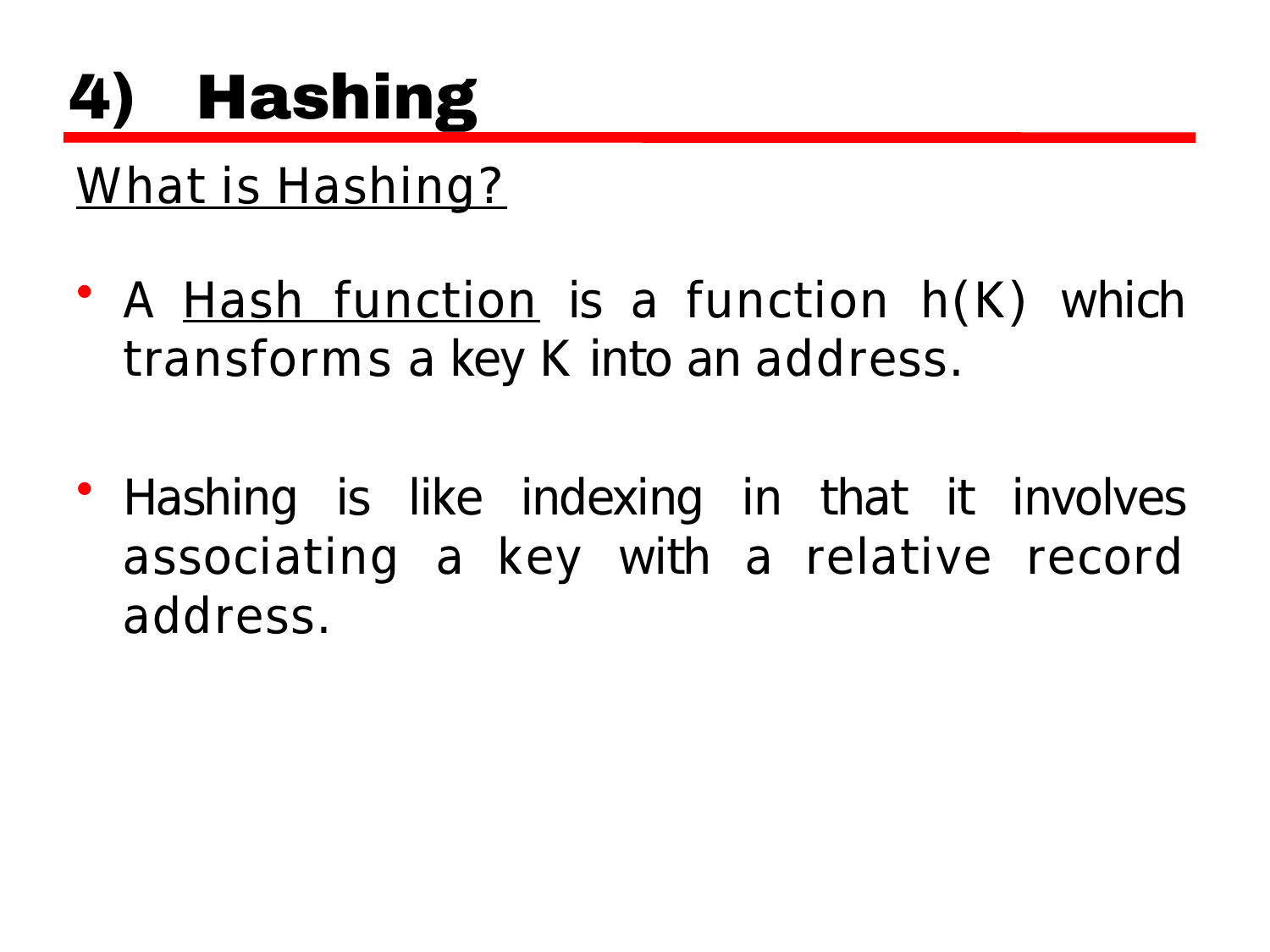

# 4)	Hashing
What is Hashing?

A Hash function is a function h(K) which transforms a key K into an address.

Hashing is like indexing in that it involves associating a key with a relative record address.